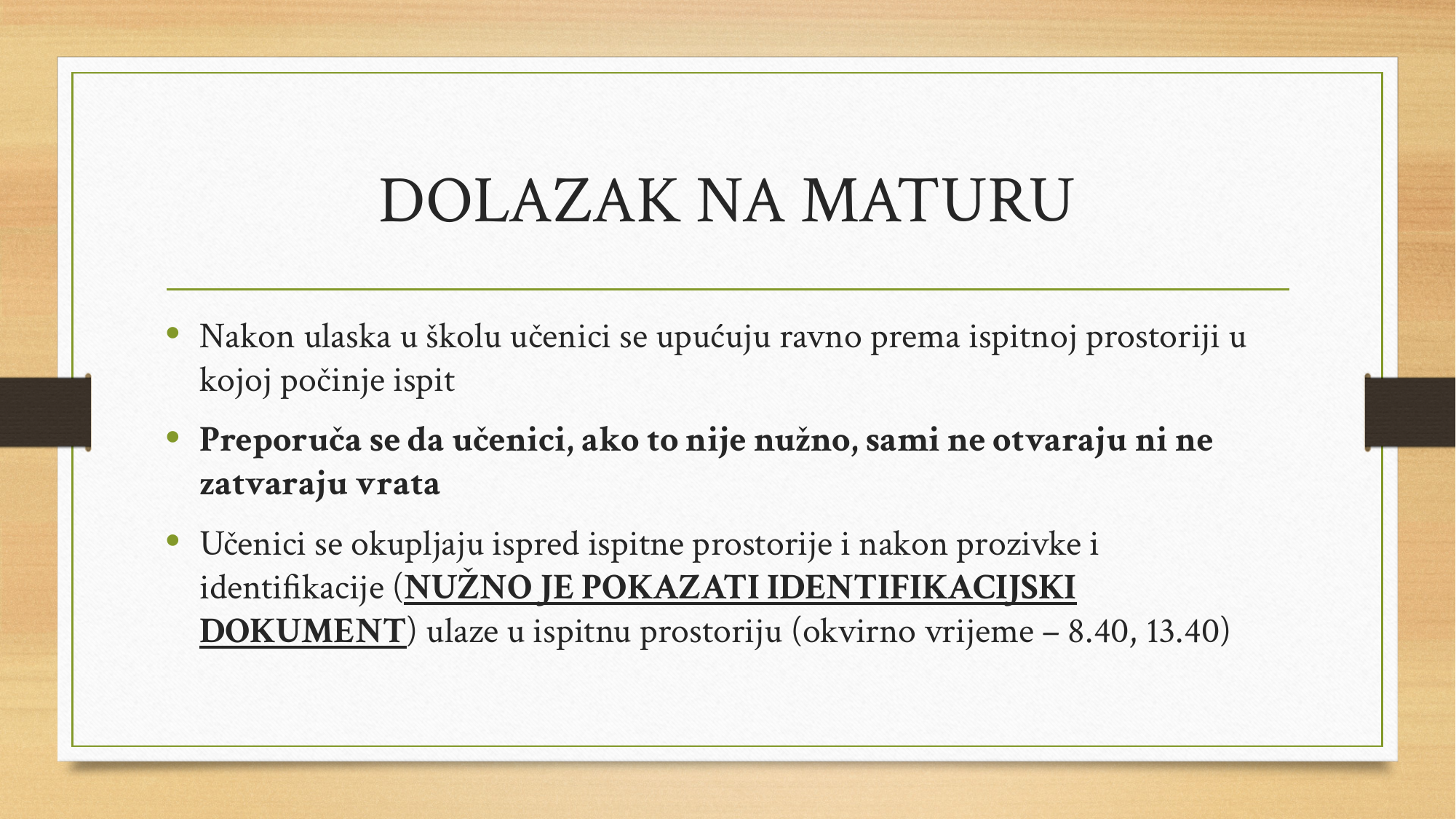

# DOLAZAK NA MATURU
Nakon ulaska u školu učenici se upućuju ravno prema ispitnoj prostoriji u kojoj počinje ispit
Preporuča se da učenici, ako to nije nužno, sami ne otvaraju ni ne zatvaraju vrata
Učenici se okupljaju ispred ispitne prostorije i nakon prozivke i identifikacije (NUŽNO JE POKAZATI IDENTIFIKACIJSKI DOKUMENT) ulaze u ispitnu prostoriju (okvirno vrijeme – 8.40, 13.40)